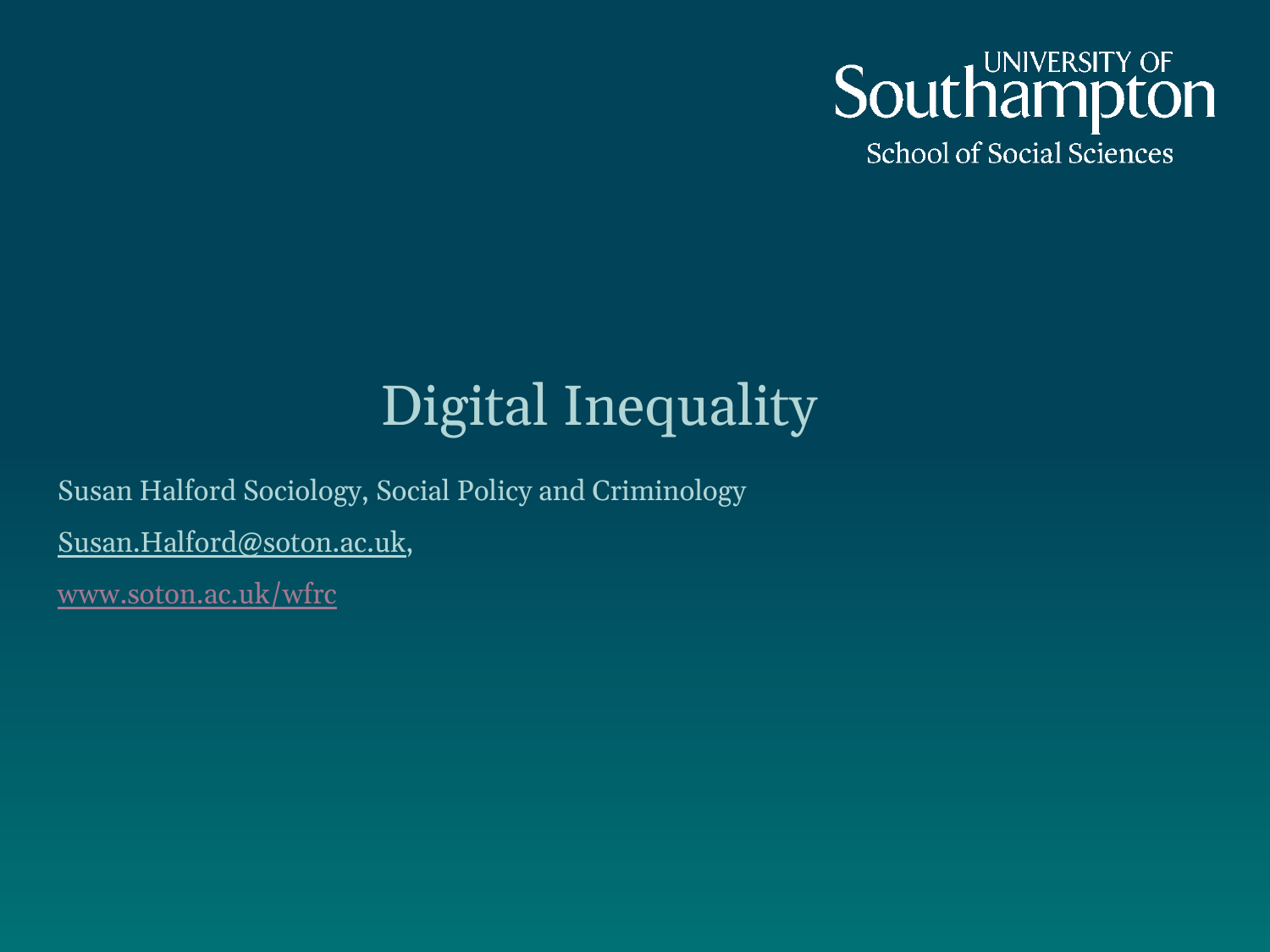

Digital Inequality
Susan Halford Sociology, Social Policy and Criminology
Susan.Halford@soton.ac.uk,
www.soton.ac.uk/wfrc

#